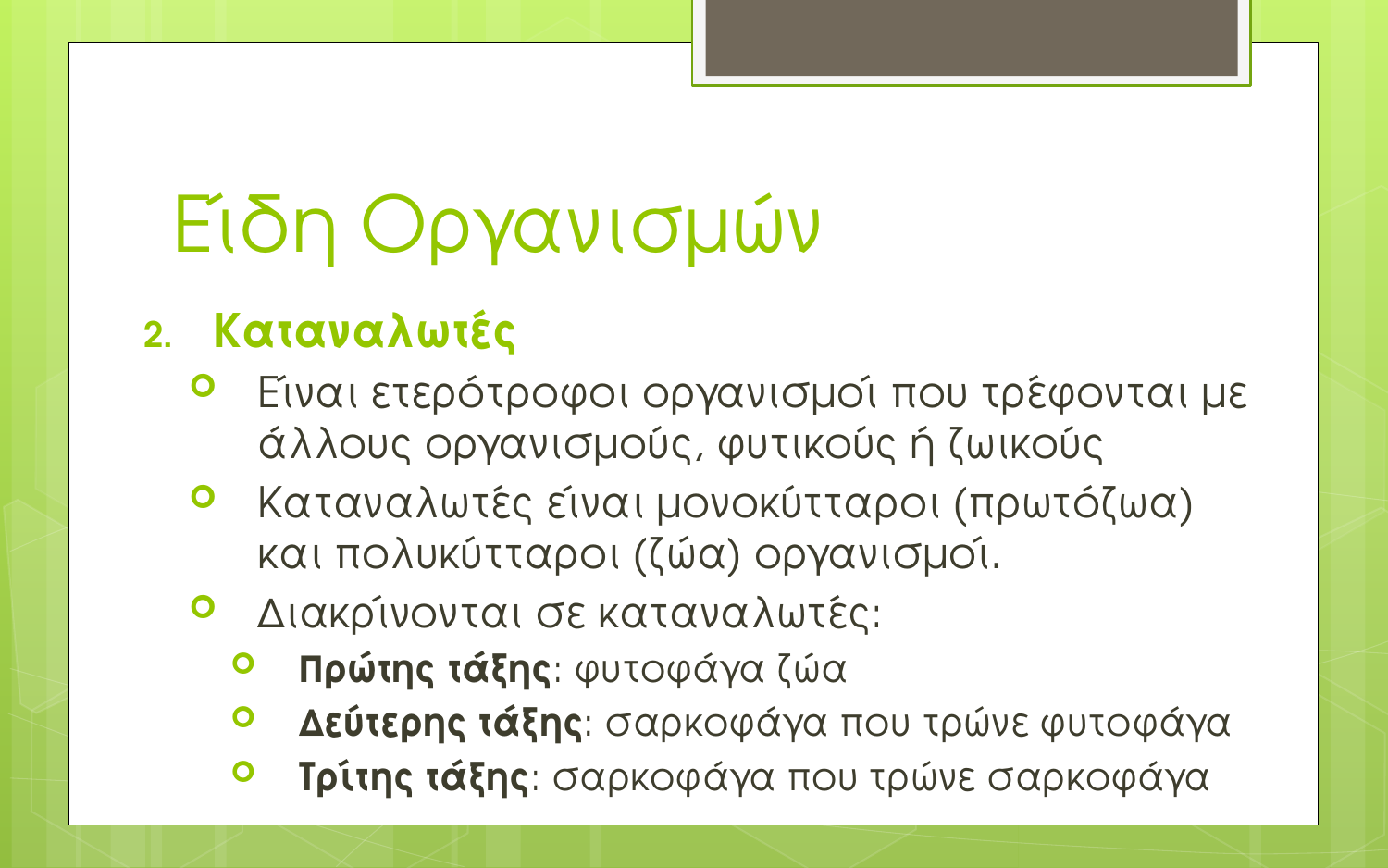

# Είδη Οργανισμών
Καταναλωτές
Είναι ετερότροφοι οργανισμοί που τρέφονται με άλλους οργανισμούς, φυτικούς ή ζωικούς
Καταναλωτές είναι μονοκύτταροι (πρωτόζωα) και πολυκύτταροι (ζώα) οργανισμοί.
Διακρίνονται σε καταναλωτές:
Πρώτης τάξης: φυτοφάγα ζώα
Δεύτερης τάξης: σαρκοφάγα που τρώνε φυτοφάγα
Τρίτης τάξης: σαρκοφάγα που τρώνε σαρκοφάγα